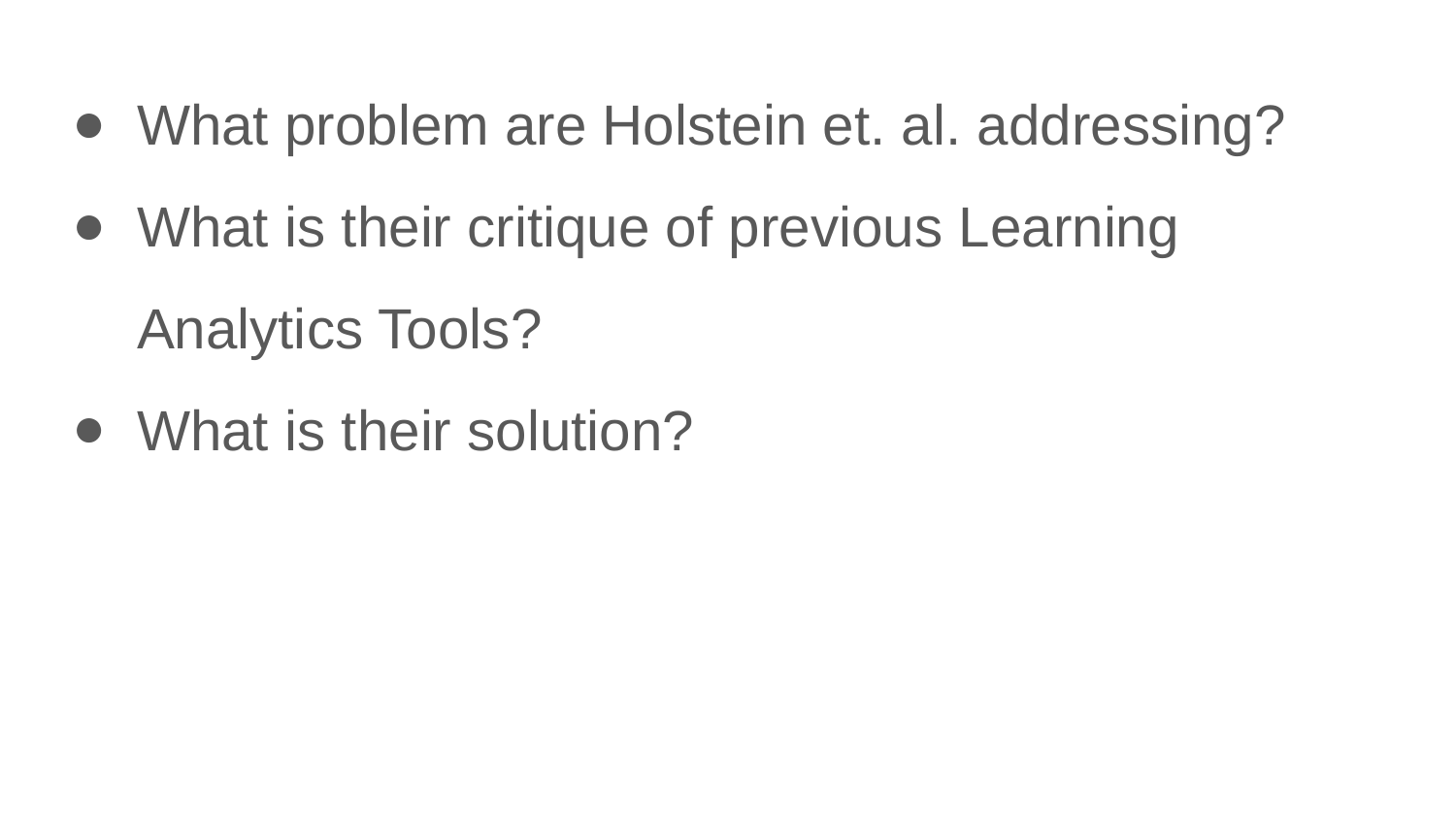

What problem are Holstein et. al. addressing?
What is their critique of previous Learning Analytics Tools?
What is their solution?